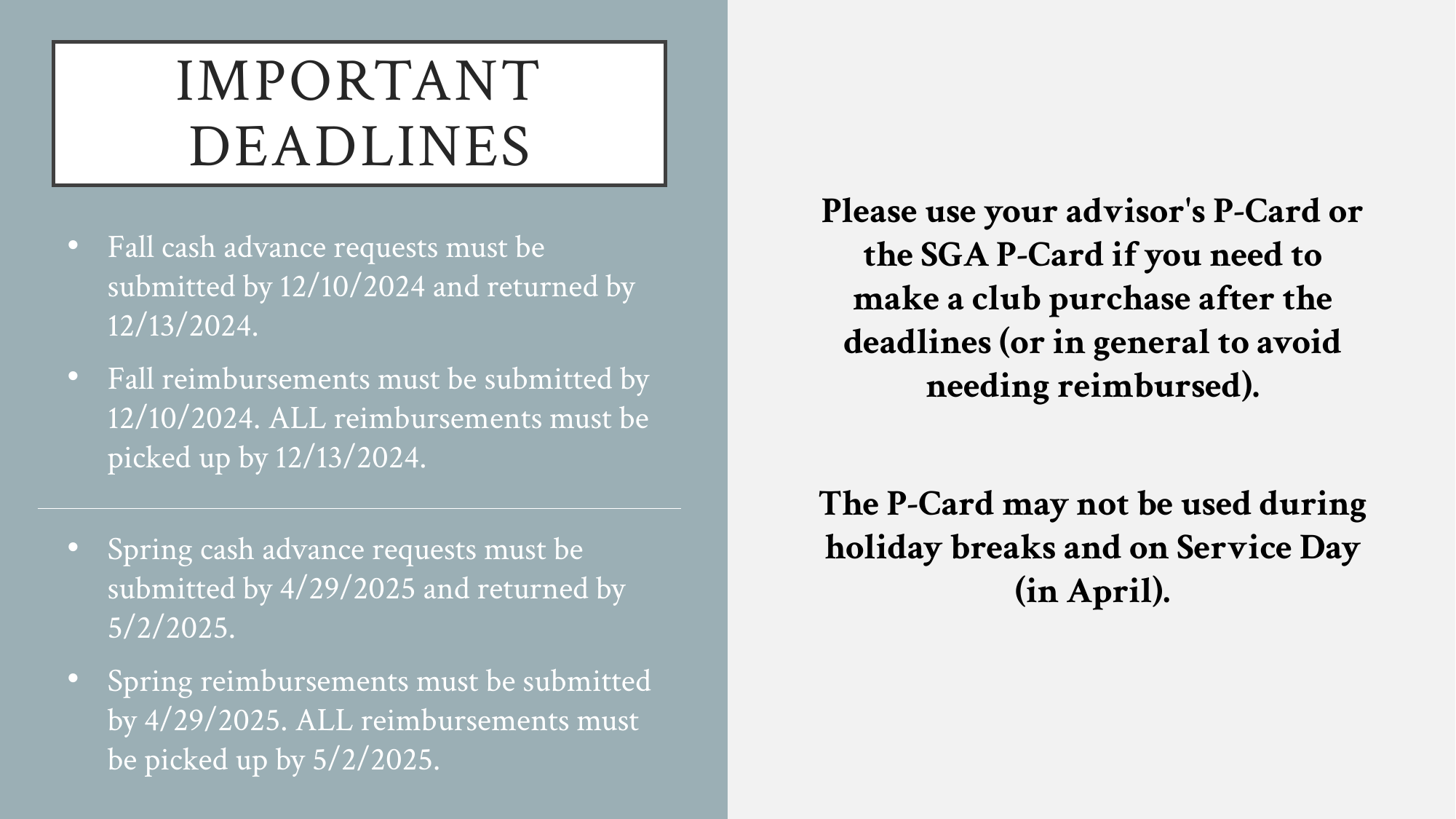

# Important Deadlines
Please use your advisor's P-Card or the SGA P-Card if you need to make a club purchase after the deadlines (or in general to avoid needing reimbursed).

The P-Card may not be used during holiday breaks and on Service Day (in April).
Fall cash advance requests must be submitted by 12/10/2024 and returned by 12/13/2024.
Fall reimbursements must be submitted by 12/10/2024. ALL reimbursements must be picked up by 12/13/2024.
Spring cash advance requests must be submitted by 4/29/2025 and returned by 5/2/2025.
Spring reimbursements must be submitted by 4/29/2025. ALL reimbursements must be picked up by 5/2/2025.